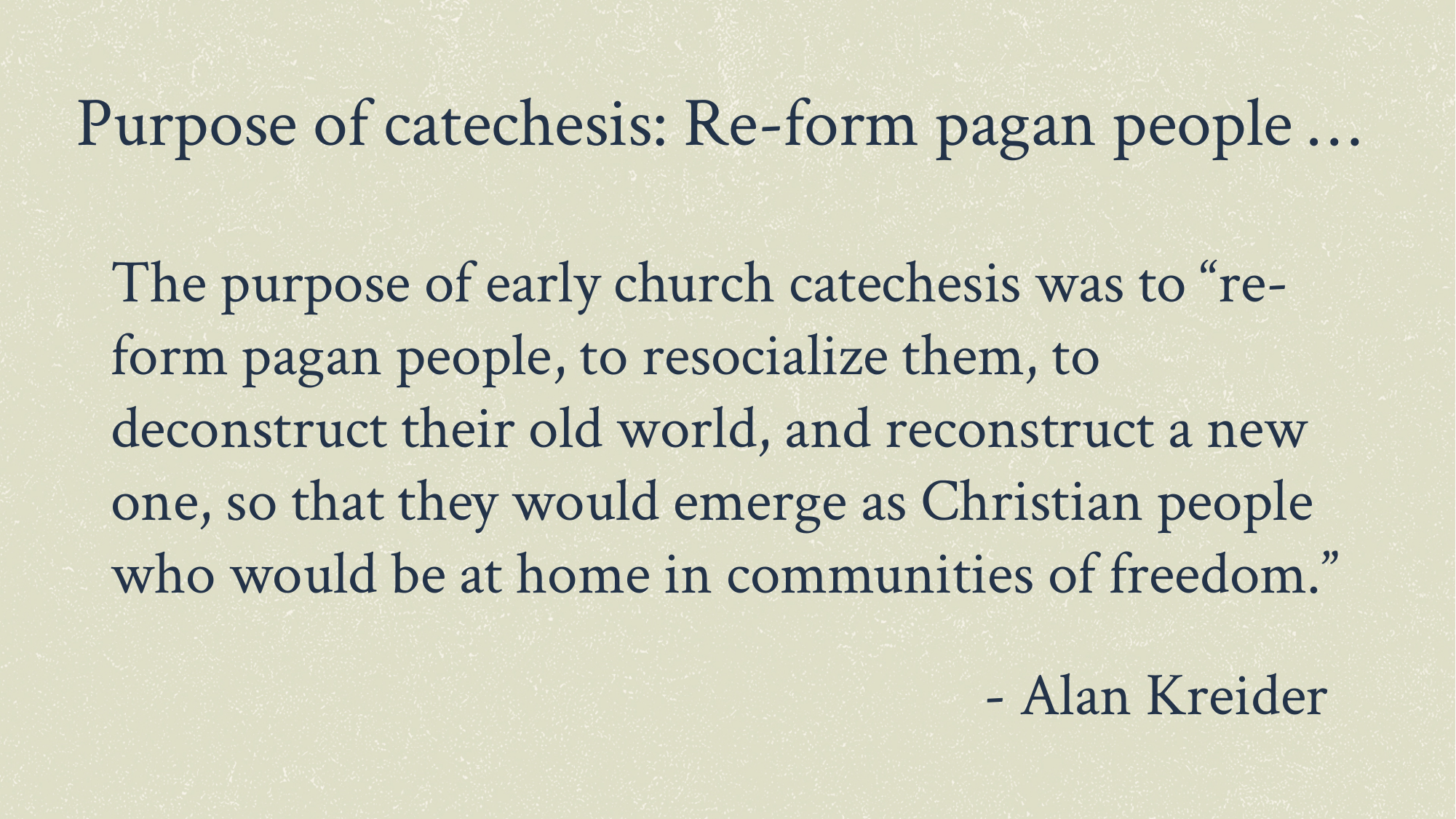

# Purpose of catechesis: Re-form pagan people …
The purpose of early church catechesis was to “re-form pagan people, to resocialize them, to deconstruct their old world, and reconstruct a new one, so that they would emerge as Christian people who would be at home in communities of freedom.”

								- Alan Kreider